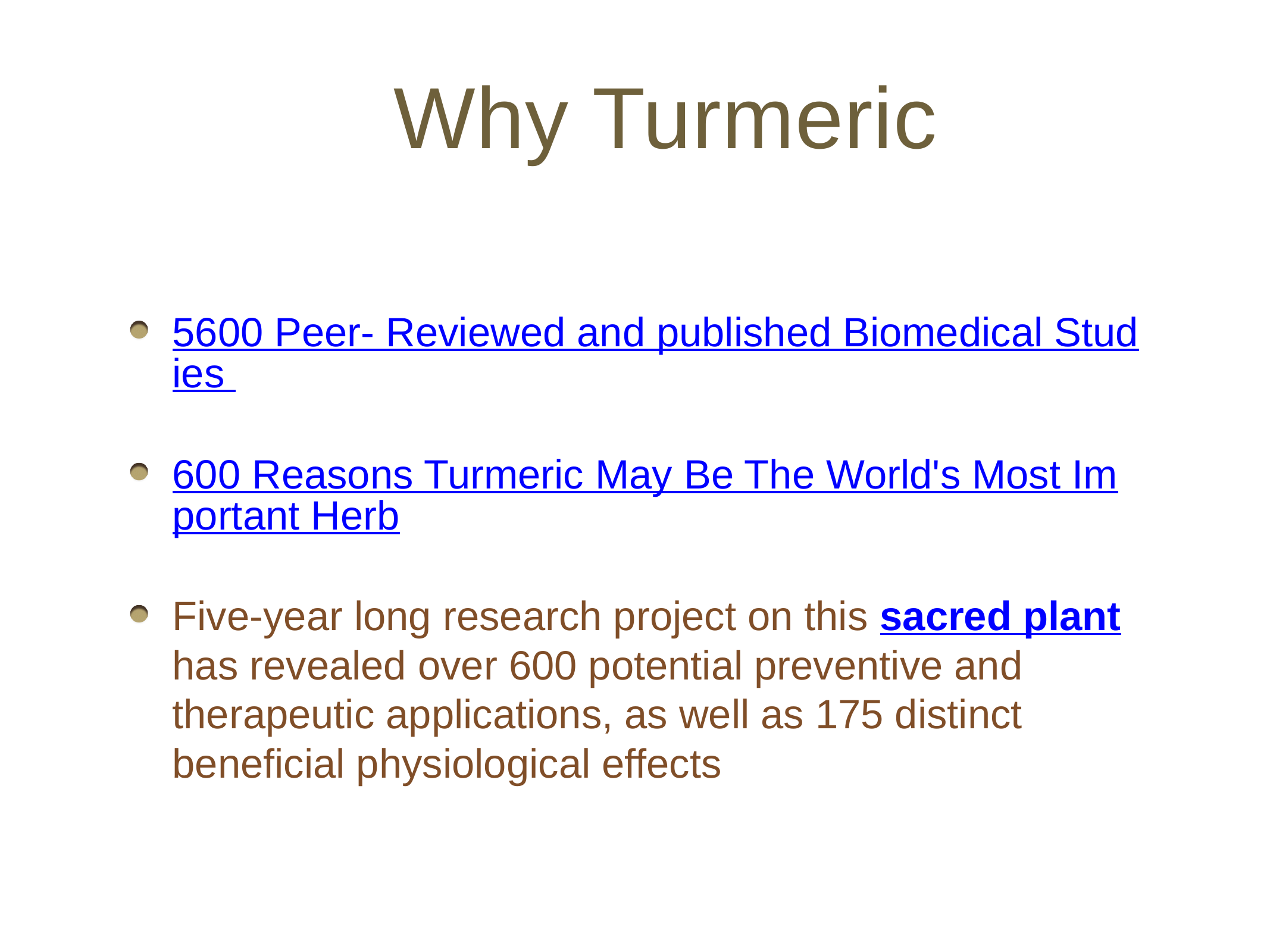

# Why Turmeric
5600 Peer- Reviewed and published Biomedical Studies
600 Reasons Turmeric May Be The World's Most Important Herb
Five-year long research project on this sacred plant has revealed over 600 potential preventive and therapeutic applications, as well as 175 distinct beneficial physiological effects